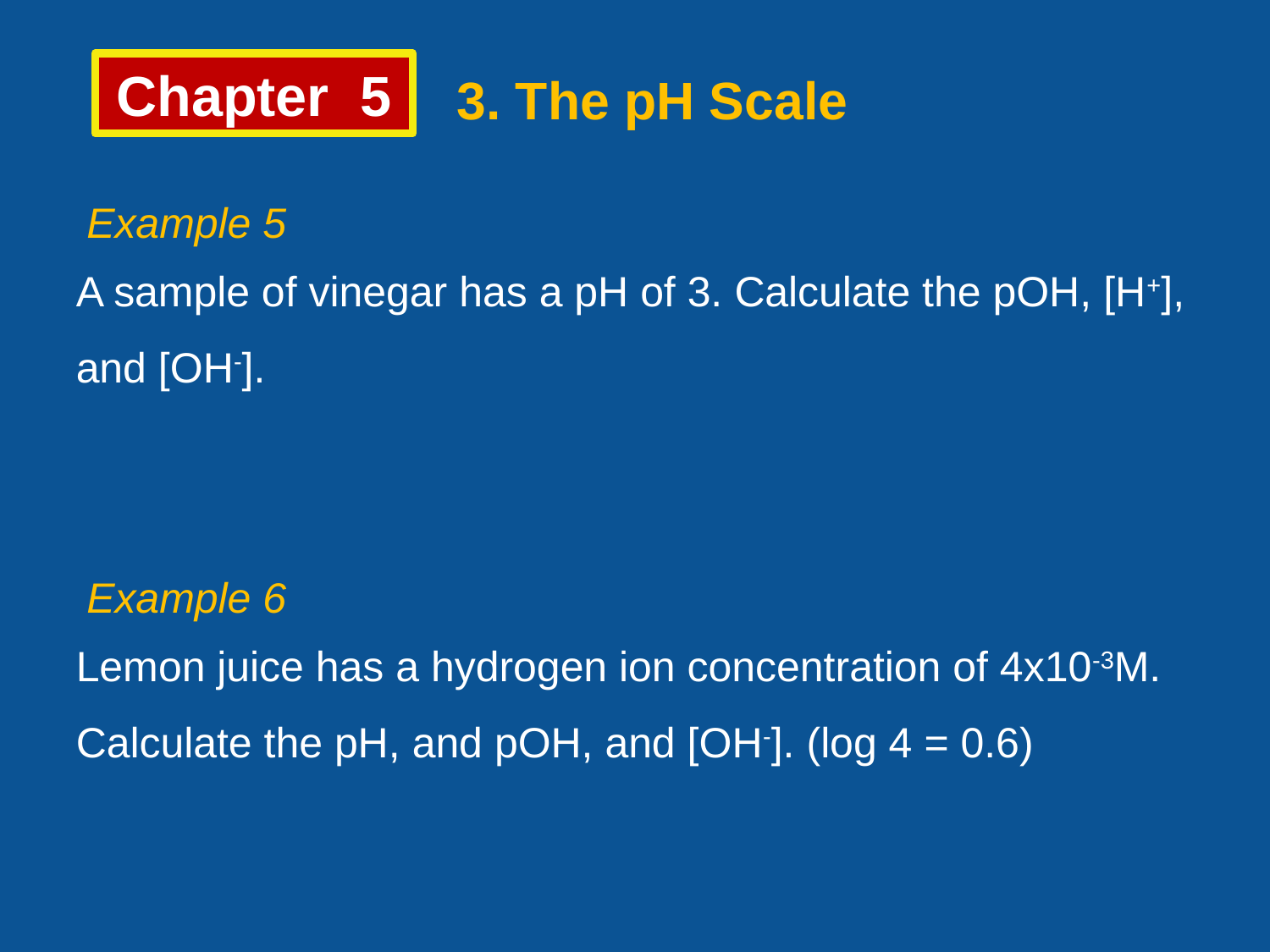

Chapter  5
3. The pH Scale
Example 5
A sample of vinegar has a pH of 3. Calculate the pOH, [H+],
and [OH-].
Example 6
Lemon juice has a hydrogen ion concentration of 4x10-3M.
Calculate the pH, and pOH, and [OH-]. (log 4 = 0.6)